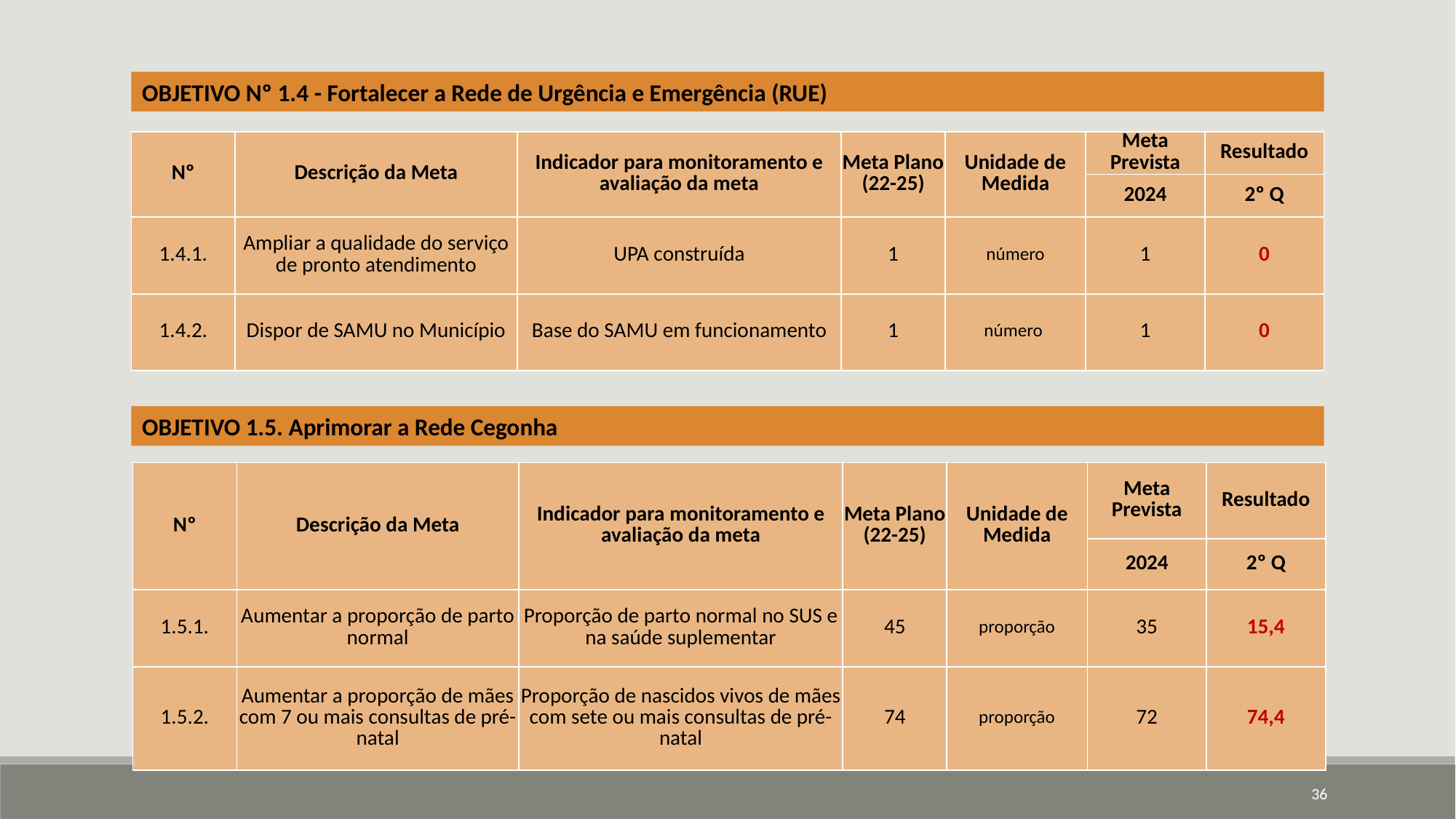

OBJETIVO Nº 1.4 - Fortalecer a Rede de Urgência e Emergência (RUE)
| Nº | Descrição da Meta | Indicador para monitoramento e avaliação da meta | Meta Plano (22-25) | Unidade de Medida | Meta Prevista | Resultado |
| --- | --- | --- | --- | --- | --- | --- |
|  |  |  |  |  | 2024 | 2º Q |
| 1.4.1. | Ampliar a qualidade do serviço de pronto atendimento | UPA construída | 1 | número | 1 | 0 |
| 1.4.2. | Dispor de SAMU no Município | Base do SAMU em funcionamento | 1 | número | 1 | 0 |
OBJETIVO 1.5. Aprimorar a Rede Cegonha
| Nº | Descrição da Meta | Indicador para monitoramento e avaliação da meta | Meta Plano (22-25) | Unidade de Medida | Meta Prevista | Resultado |
| --- | --- | --- | --- | --- | --- | --- |
|  |  |  |  |  | 2024 | 2º Q |
| 1.5.1. | Aumentar a proporção de parto normal | Proporção de parto normal no SUS e na saúde suplementar | 45 | proporção | 35 | 15,4 |
| 1.5.2. | Aumentar a proporção de mães com 7 ou mais consultas de pré-natal | Proporção de nascidos vivos de mães com sete ou mais consultas de pré-natal | 74 | proporção | 72 | 74,4 |
36